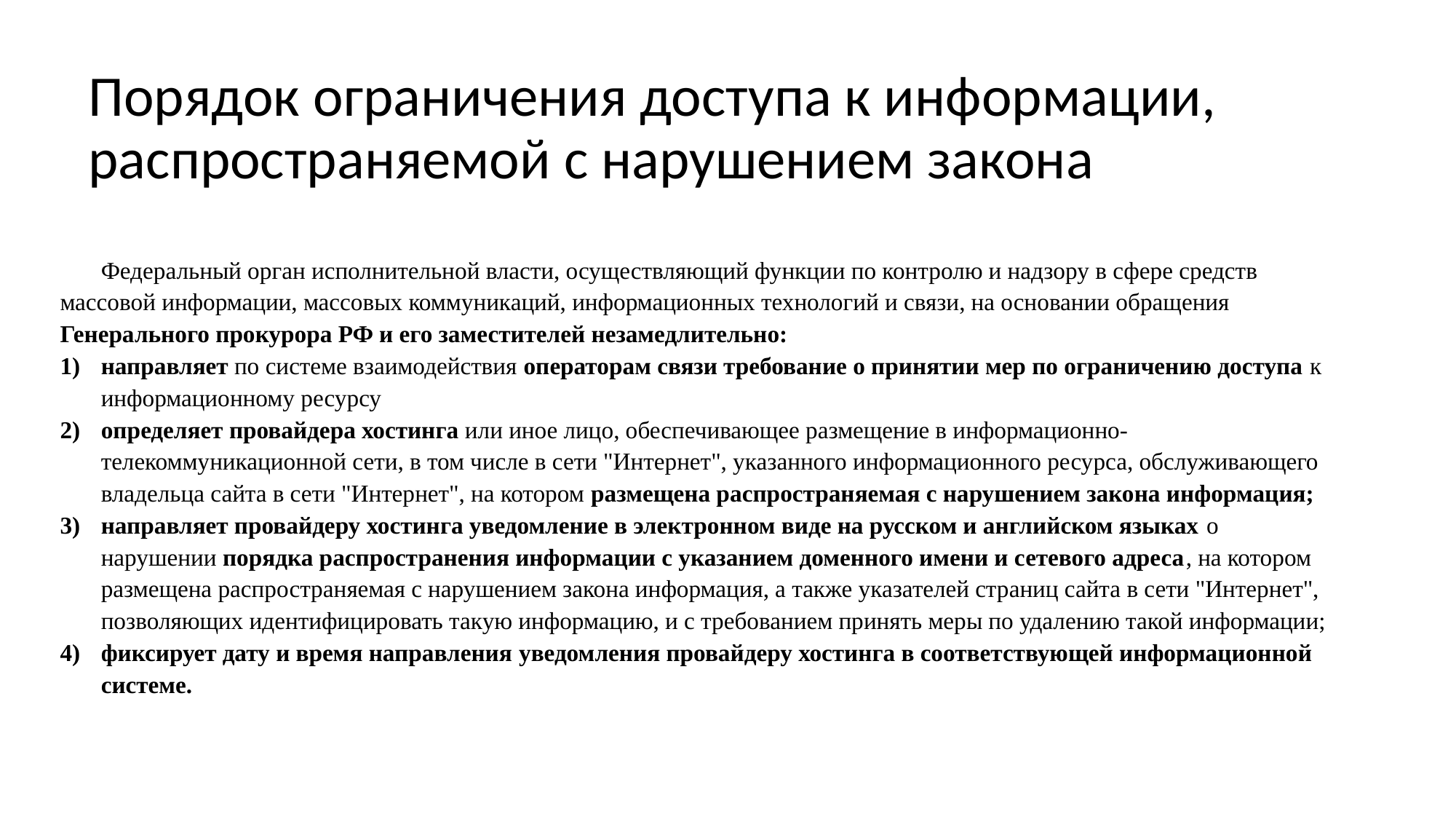

# Порядок ограничения доступа к информации, распространяемой с нарушением закона
Федеральный орган исполнительной власти, осуществляющий функции по контролю и надзору в сфере средств массовой информации, массовых коммуникаций, информационных технологий и связи, на основании обращения Генерального прокурора РФ и его заместителей незамедлительно:
направляет по системе взаимодействия операторам связи требование о принятии мер по ограничению доступа к информационному ресурсу
определяет провайдера хостинга или иное лицо, обеспечивающее размещение в информационно-телекоммуникационной сети, в том числе в сети "Интернет", указанного информационного ресурса, обслуживающего владельца сайта в сети "Интернет", на котором размещена распространяемая с нарушением закона информация;
направляет провайдеру хостинга уведомление в электронном виде на русском и английском языках о нарушении порядка распространения информации с указанием доменного имени и сетевого адреса, на котором размещена распространяемая с нарушением закона информация, а также указателей страниц сайта в сети "Интернет", позволяющих идентифицировать такую информацию, и с требованием принять меры по удалению такой информации;
фиксирует дату и время направления уведомления провайдеру хостинга в соответствующей информационной системе.